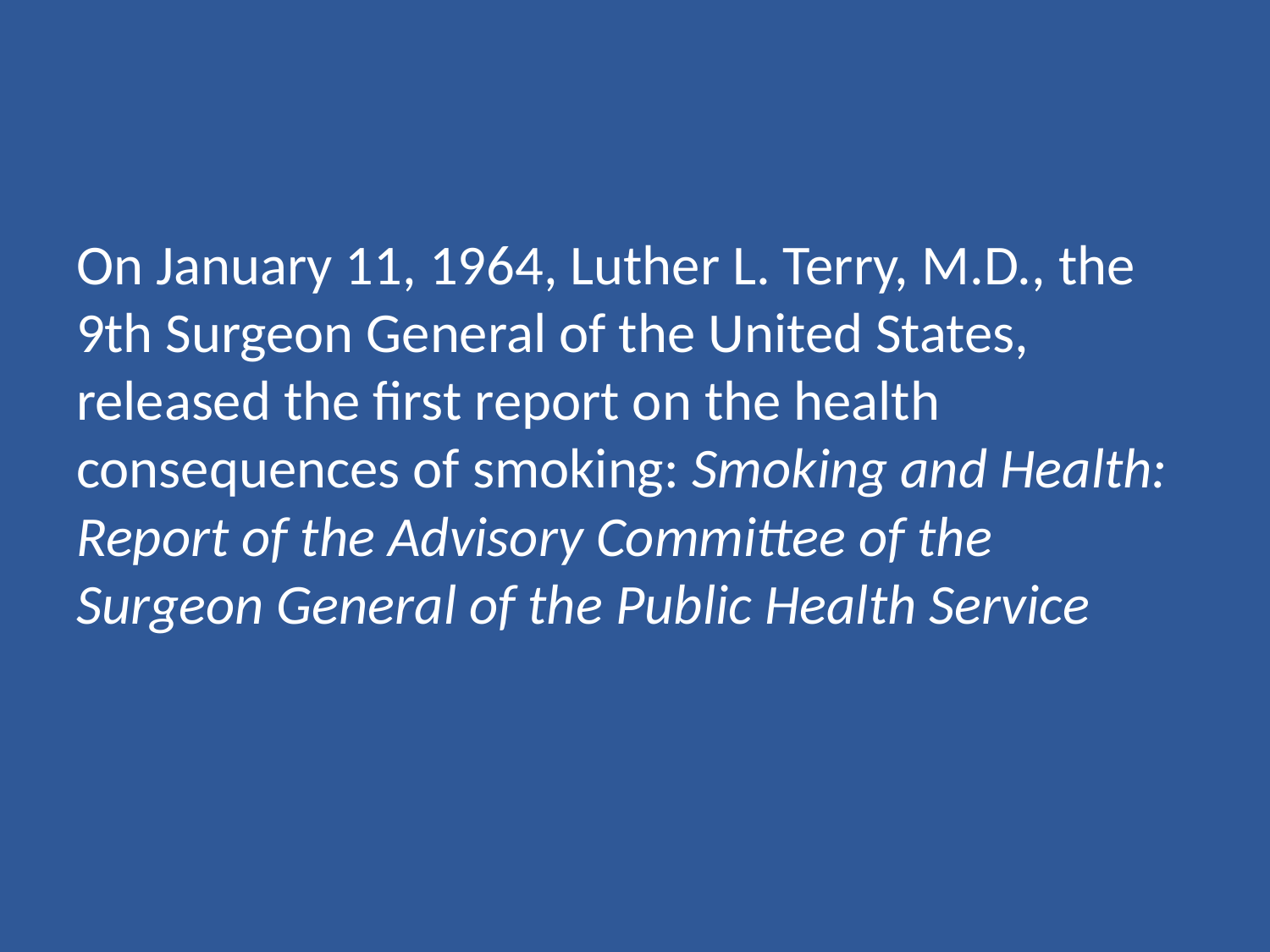

#
On January 11, 1964, Luther L. Terry, M.D., the 9th Surgeon General of the United States, released the first report on the health consequences of smoking: Smoking and Health: Report of the Advisory Committee of the Surgeon General of the Public Health Service